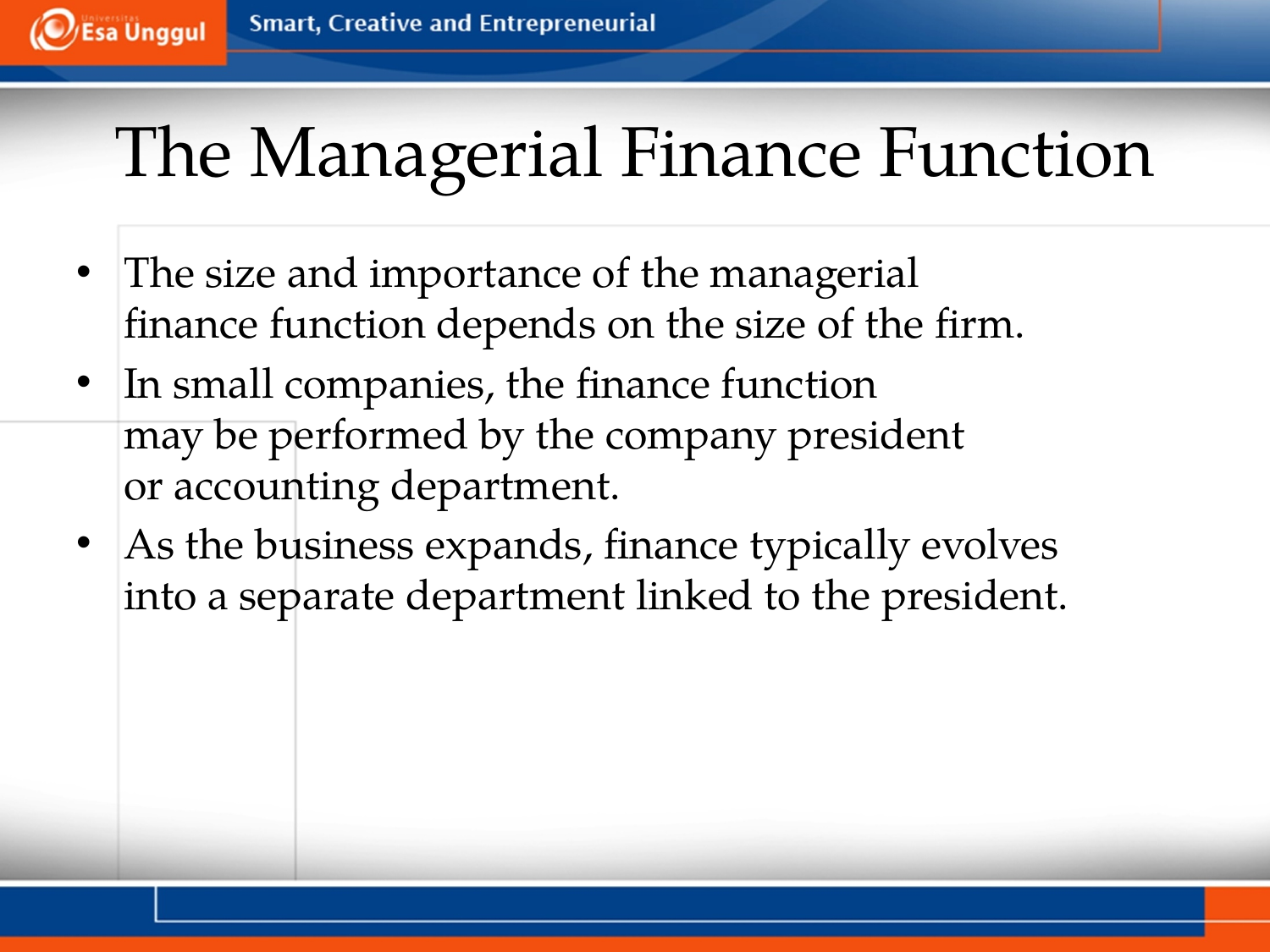

# The Managerial Finance Function
The size and importance of the managerial
finance function depends on the size of the firm.
In small companies, the finance function
may be performed by the company president
or accounting department.
As the business expands, finance typically evolves
into a separate department linked to the president.